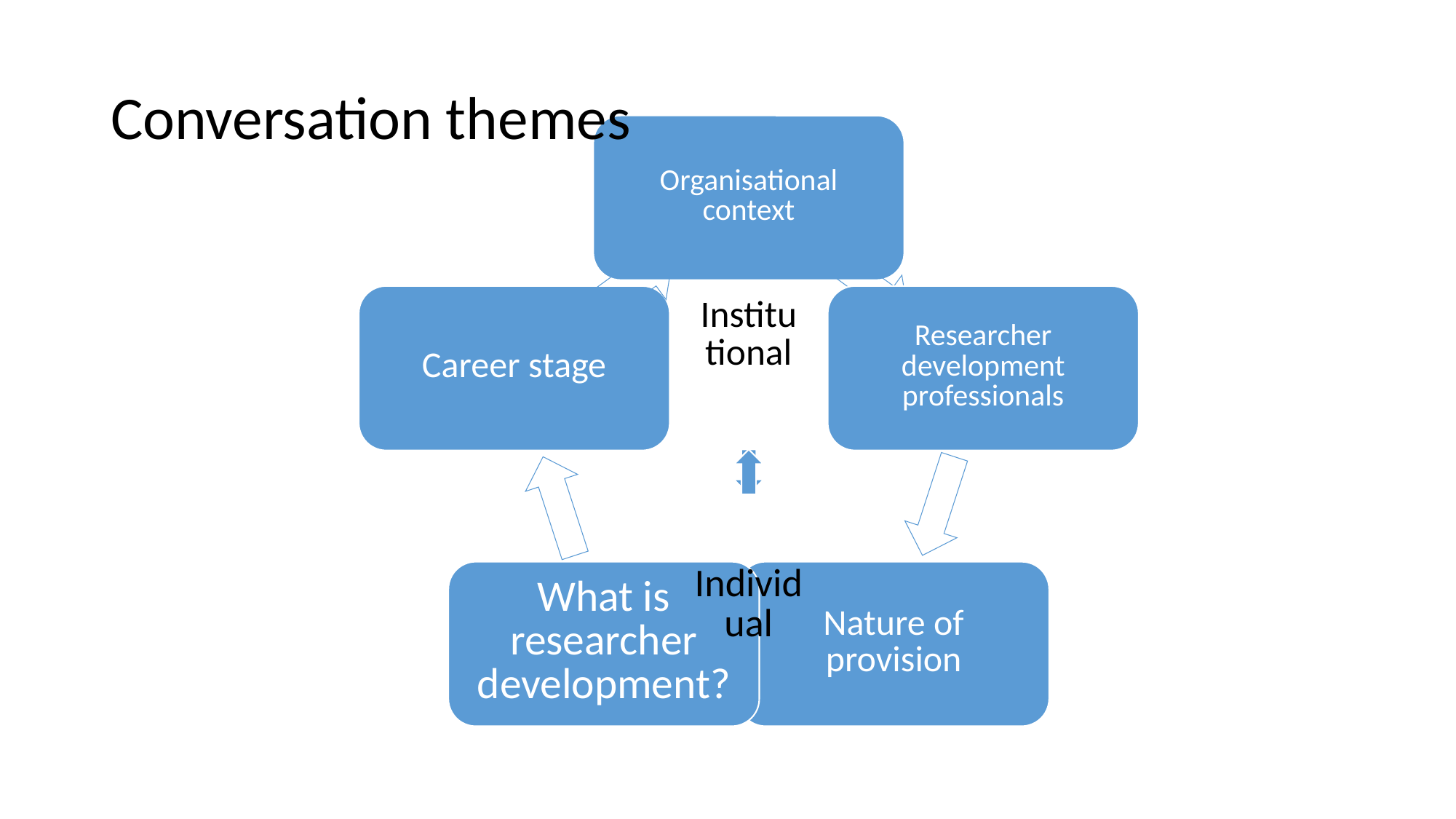

# Conversation themes
Organisational
context
Career stage
Researcher development professionals
Institutional